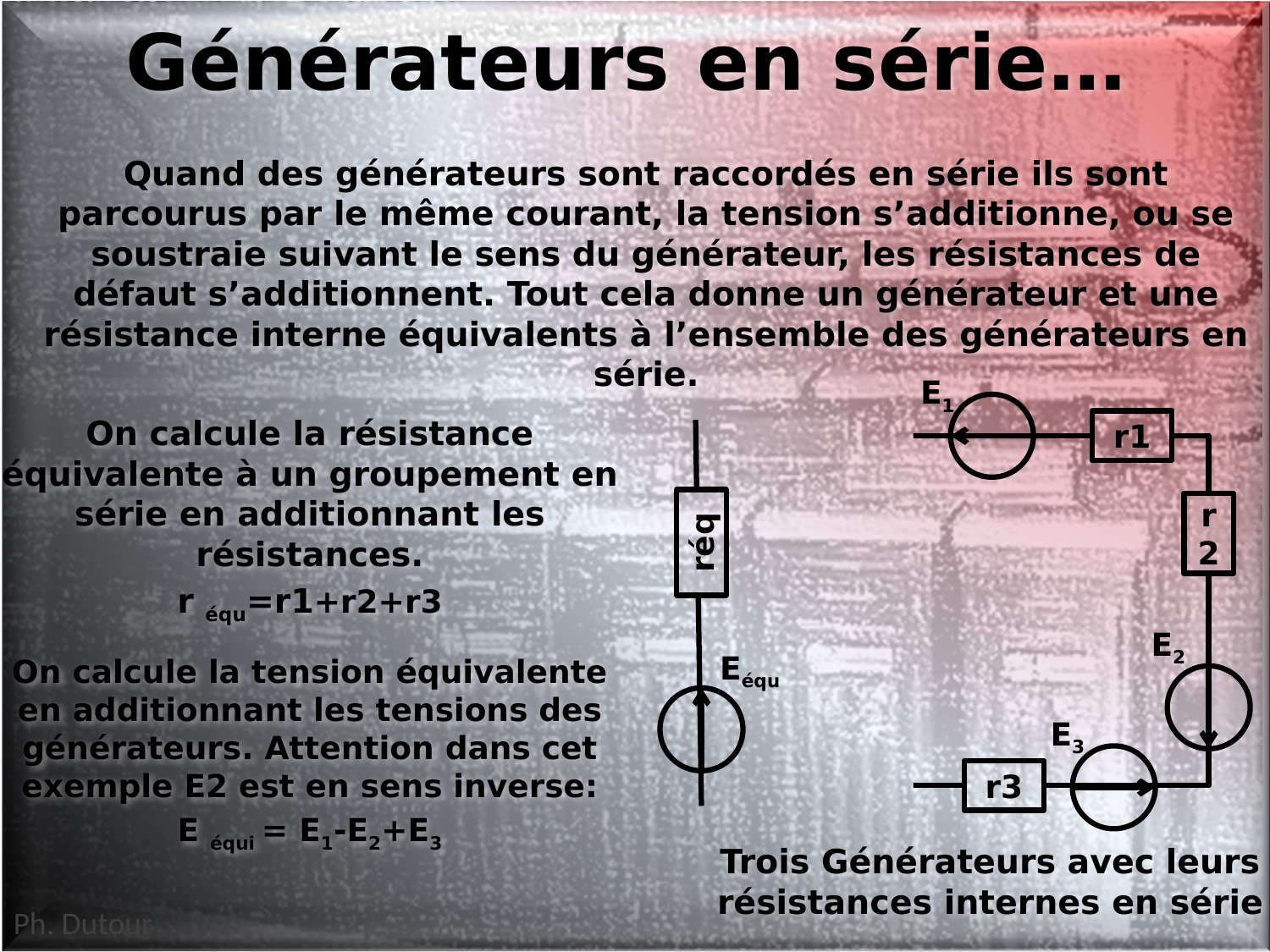

# Générateurs en série…
Quand des générateurs sont raccordés en série ils sont parcourus par le même courant, la tension s’additionne, ou se soustraie suivant le sens du générateur, les résistances de défaut s’additionnent. Tout cela donne un générateur et une résistance interne équivalents à l’ensemble des générateurs en série.
E1

r1
On calcule la résistance équivalente à un groupement en série en additionnant les résistances.
r équ=r1+r2+r3

On calcule la tension équivalente en additionnant les tensions des générateurs. Attention dans cet exemple E2 est en sens inverse:
E équi = E1-E2+E3
réq
Eéqu

r2

E2

E3
r3

Trois Générateurs avec leurs résistances internes en série